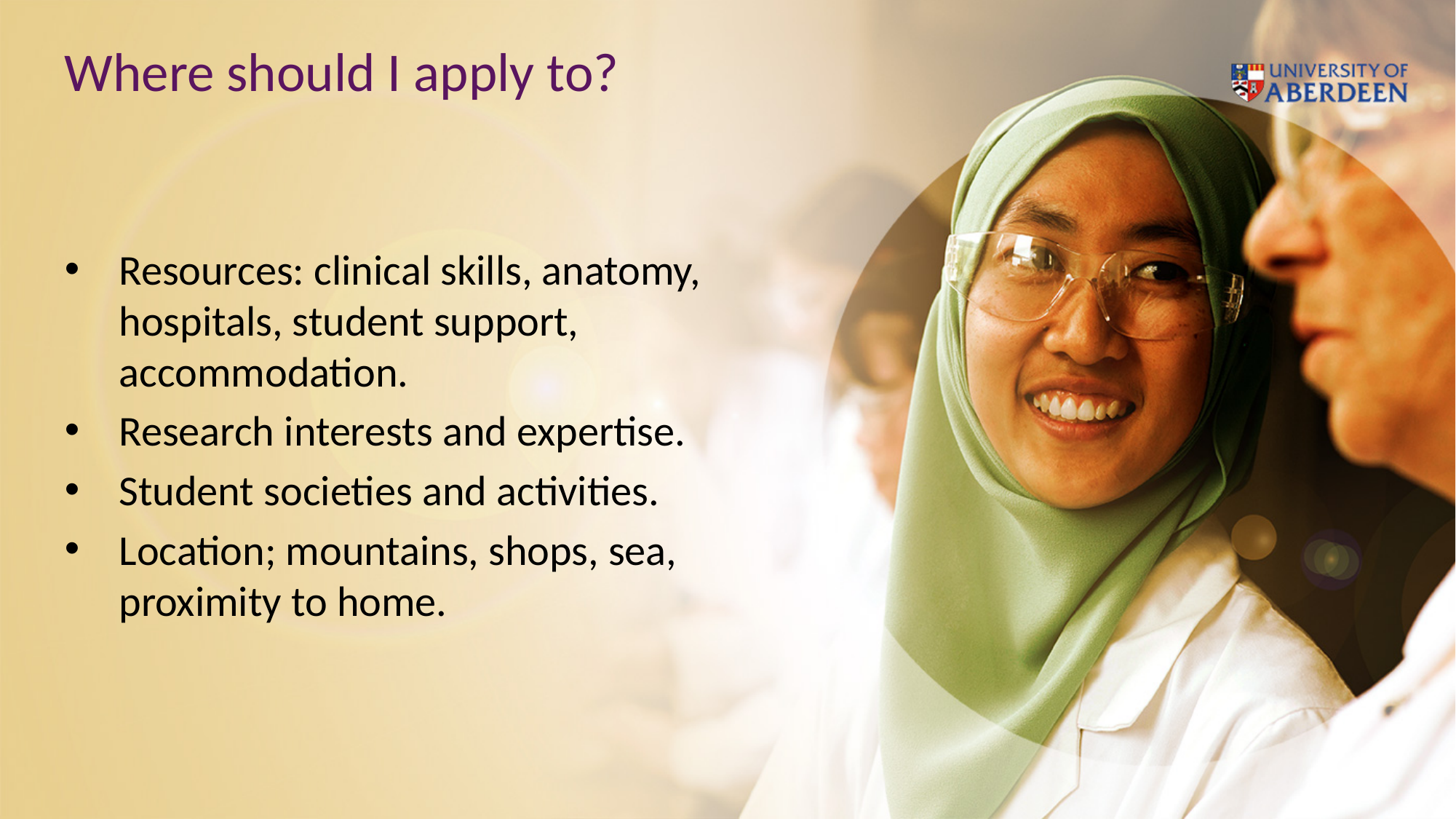

# Where should I apply to?
Resources: clinical skills, anatomy, hospitals, student support, accommodation.
Research interests and expertise.
Student societies and activities.
Location; mountains, shops, sea, proximity to home.